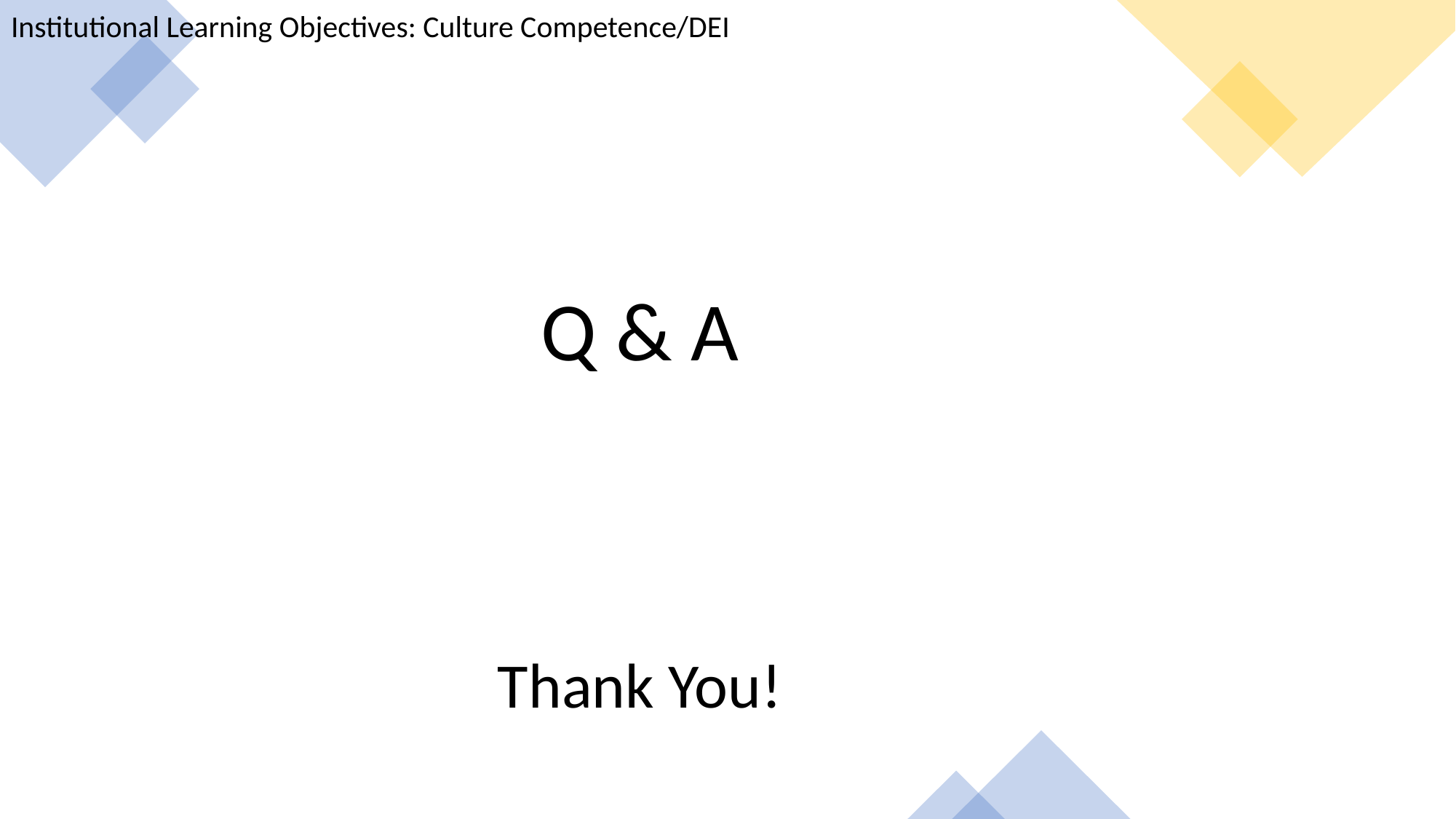

Institutional Learning Objectives: Culture Competence/DEI

# Q & A Thank You!